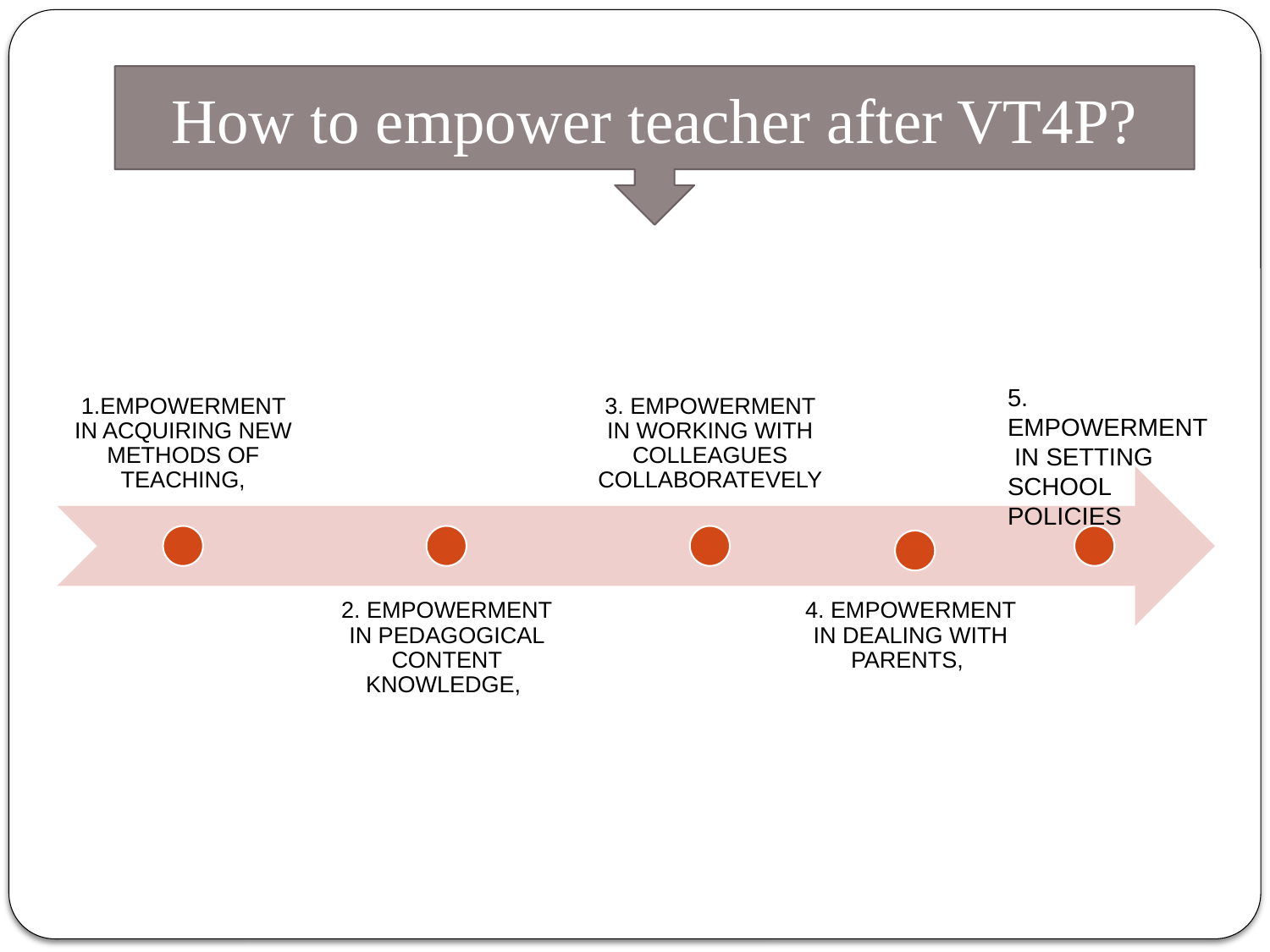

How to empower teacher after VT4P?
1.EMPOWERMENT IN ACQUIRING NEW METHODS OF TEACHING,
2. EMPOWERMENT IN PEDAGOGICAL CONTENT KNOWLEDGE,
3. EMPOWERMENT IN WORKING WITH COLLEAGUES COLLABORATEVELY
4. EMPOWERMENT IN DEALING WITH PARENTS,
5. EMPOWERMENT    IN SETTING SCHOOL POLICIES